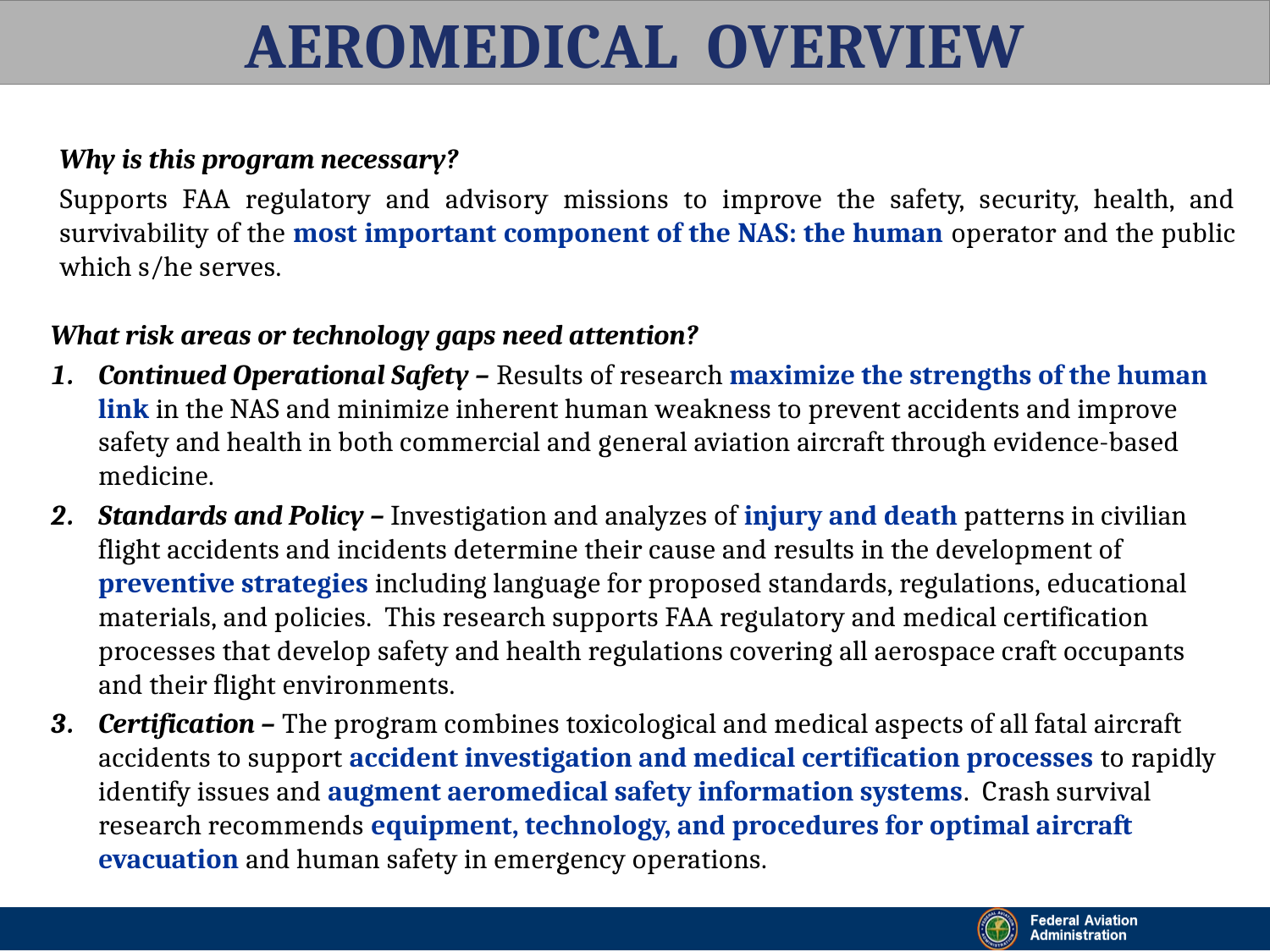

Aeromedical  Overview

Why is this program necessary?
Supports FAA regulatory and advisory missions to improve the safety, security, health, and survivability of the most important component of the NAS: the human operator and the public which s/he serves.

What risk areas or technology gaps need attention?
Continued Operational Safety – Results of research maximize the strengths of the human link in the NAS and minimize inherent human weakness to prevent accidents and improve safety and health in both commercial and general aviation aircraft through evidence-based medicine.
Standards and Policy – Investigation and analyzes of injury and death patterns in civilian flight accidents and incidents determine their cause and results in the development of preventive strategies including language for proposed standards, regulations, educational materials, and policies.  This research supports FAA regulatory and medical certification processes that develop safety and health regulations covering all aerospace craft occupants and their flight environments.
Certification – The program combines toxicological and medical aspects of all fatal aircraft accidents to support accident investigation and medical certification processes to rapidly identify issues and augment aeromedical safety information systems.  Crash survival  research recommends equipment, technology, and procedures for optimal aircraft evacuation and human safety in emergency operations.
2